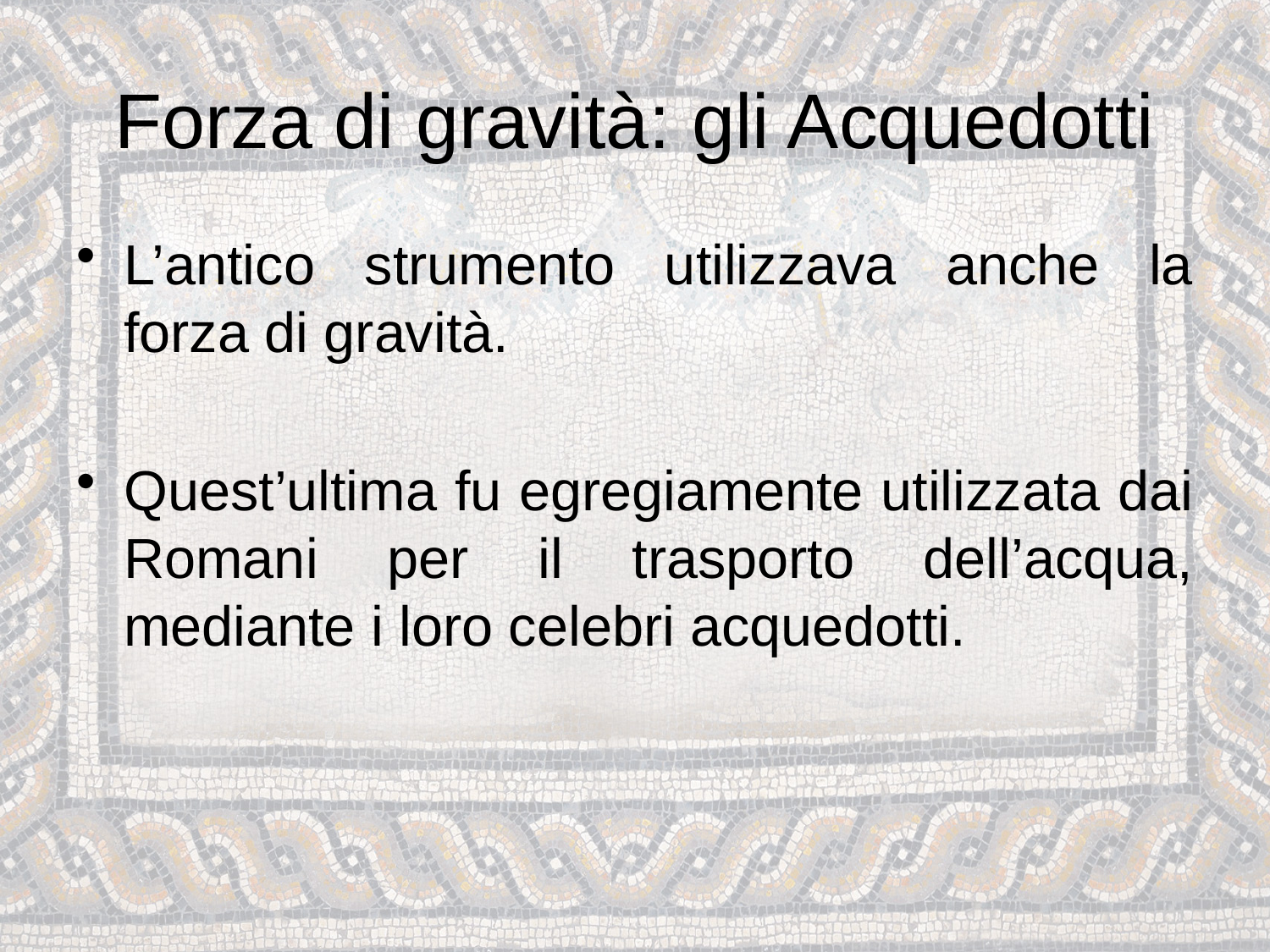

# Forza di gravità: gli Acquedotti
L’antico strumento utilizzava anche la forza di gravità.

Quest’ultima fu egregiamente utilizzata dai Romani per il trasporto dell’acqua, mediante i loro celebri acquedotti.